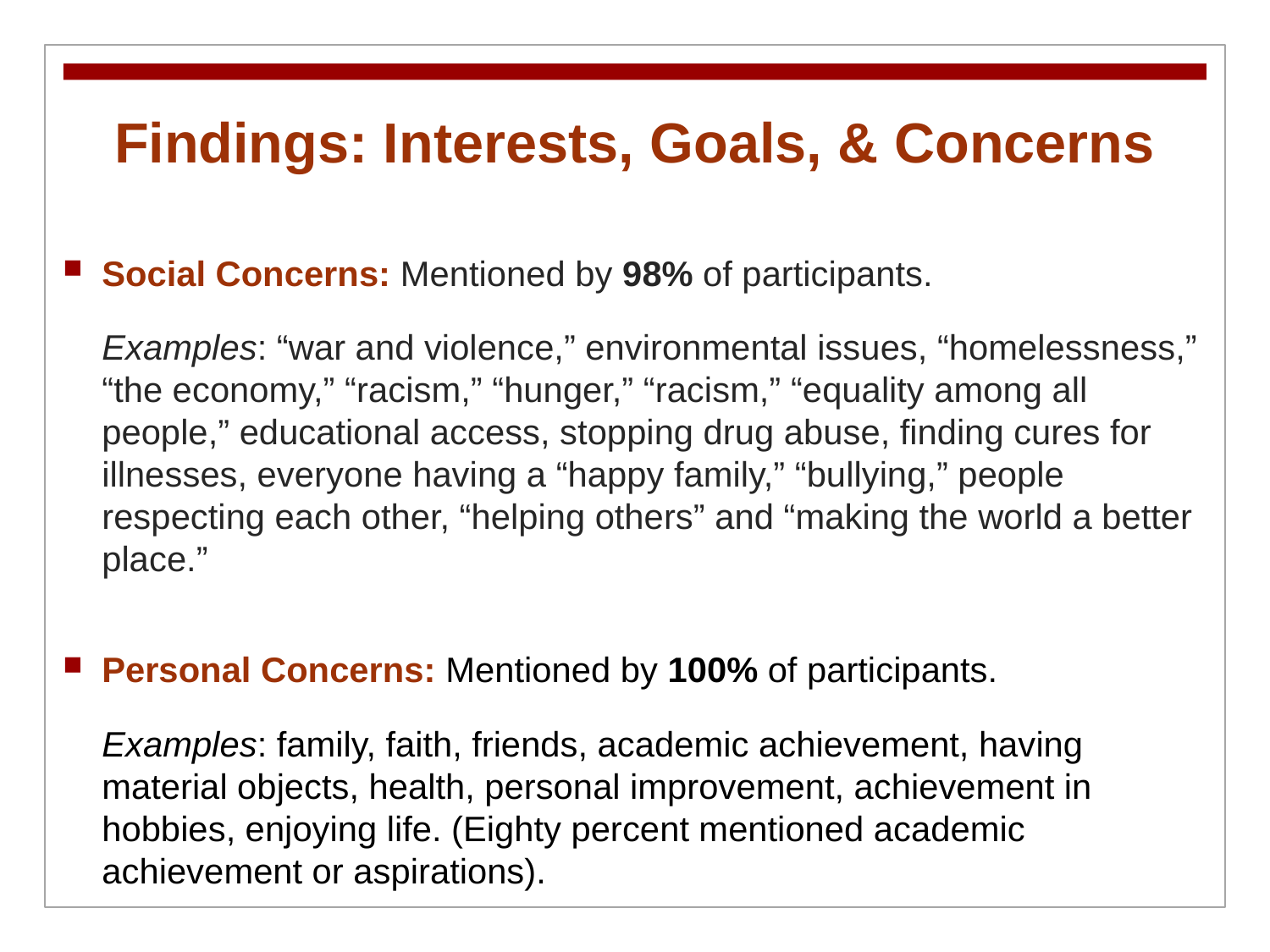

# Findings: Interests, Goals, & Concerns

Social Concerns: Mentioned by 98% of participants.
	Examples: “war and violence,” environmental issues, “homelessness,” “the economy,” “racism,” “hunger,” “racism,” “equality among all people,” educational access, stopping drug abuse, finding cures for illnesses, everyone having a “happy family,” “bullying,” people respecting each other, “helping others” and “making the world a better place.”

Personal Concerns: Mentioned by 100% of participants.
	Examples: family, faith, friends, academic achievement, having material objects, health, personal improvement, achievement in hobbies, enjoying life. (Eighty percent mentioned academic achievement or aspirations).